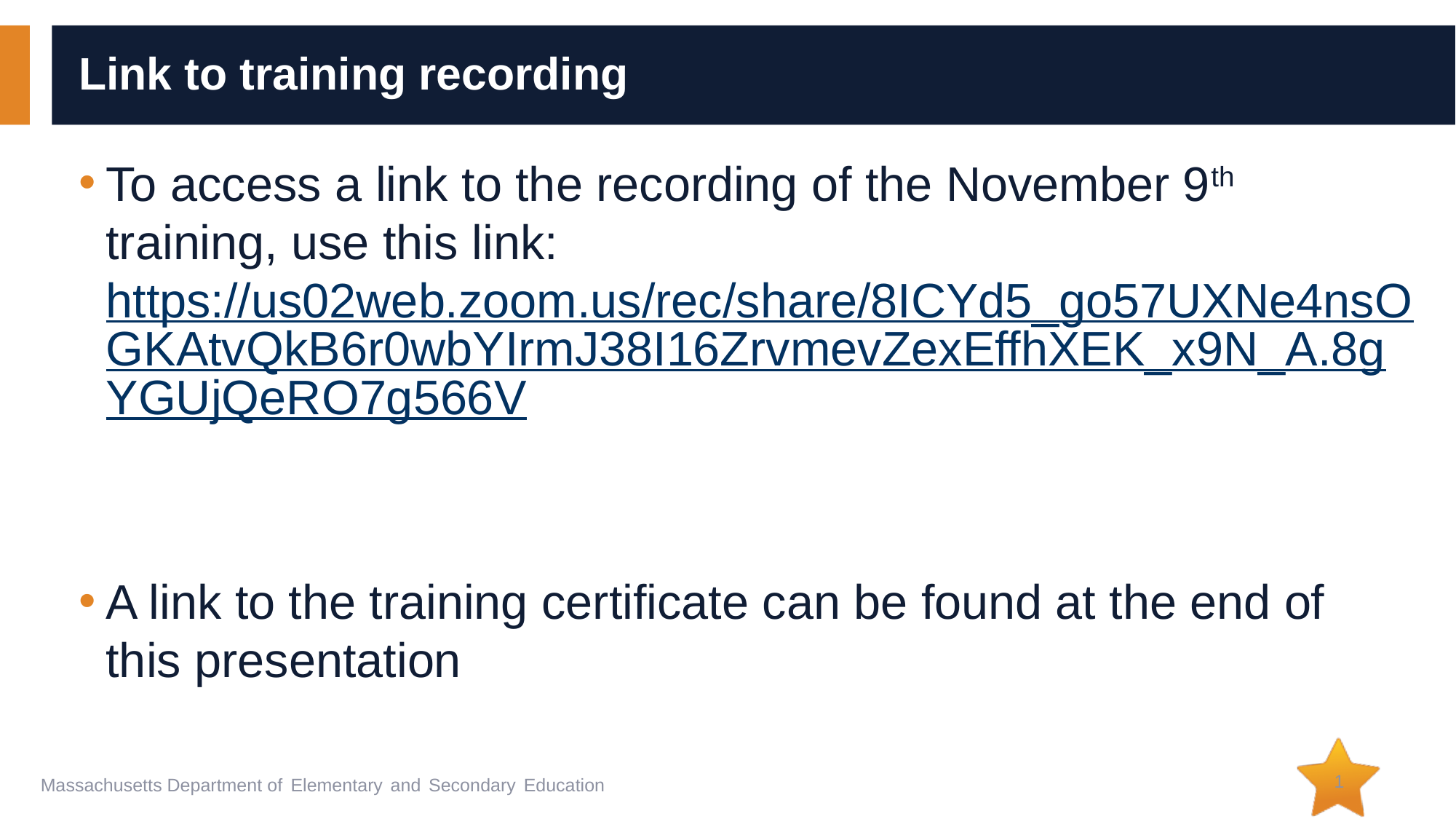

# Link to training recording
To access a link to the recording of the November 9th training, use this link: https://us02web.zoom.us/rec/share/8ICYd5_go57UXNe4nsOGKAtvQkB6r0wbYIrmJ38I16ZrvmevZexEffhXEK_x9N_A.8gYGUjQeRO7g566V

A link to the training certificate can be found at the end of this presentation

1